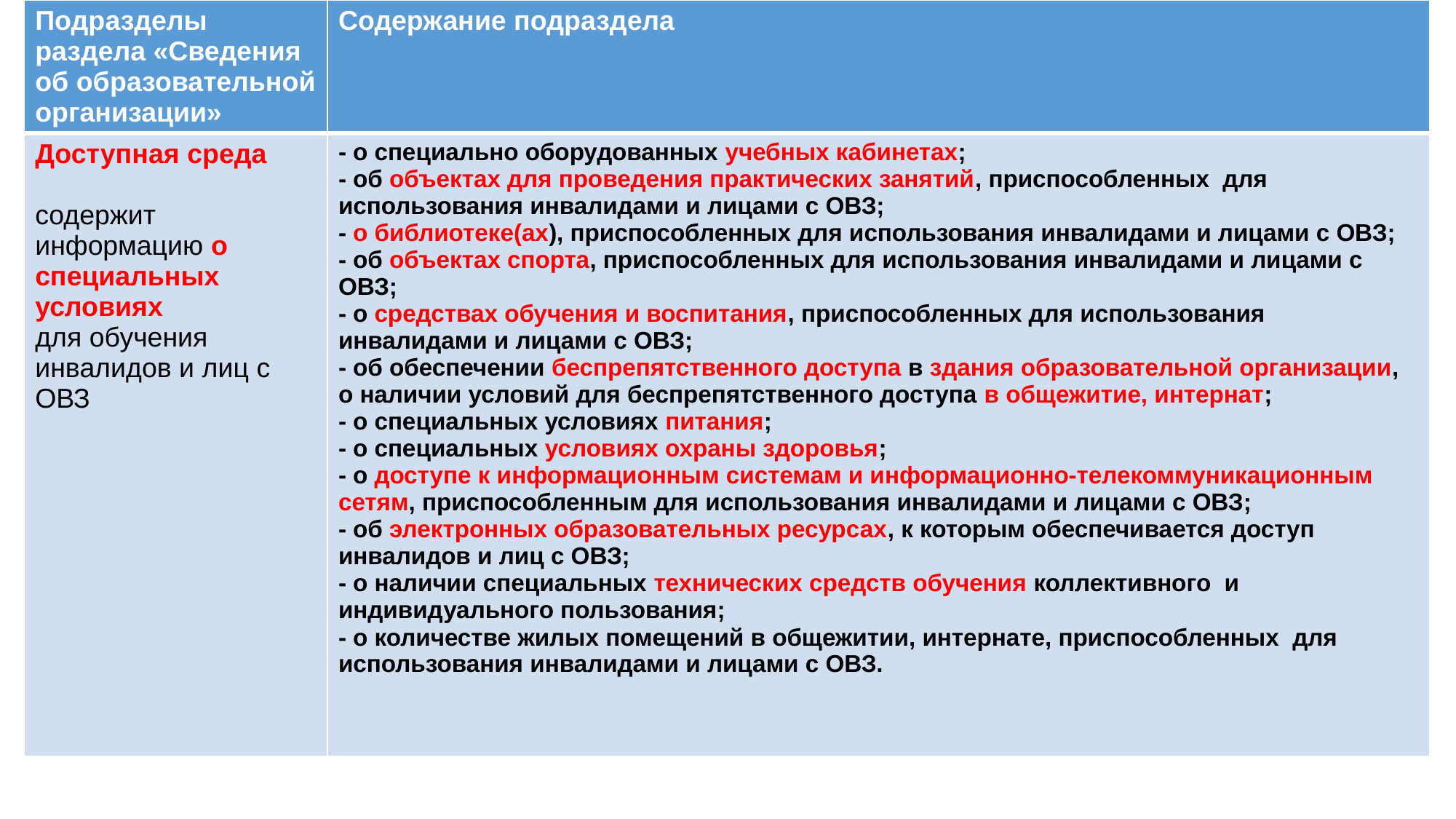

| Подразделы раздела «Сведения об образовательной организации» | Содержание подраздела |
| --- | --- |
| Доступная среда содержит информацию о специальных условиях для обучения инвалидов и лиц с ОВЗ | - о специально оборудованных учебных кабинетах; - об объектах для проведения практических занятий, приспособленных для использования инвалидами и лицами с ОВЗ; - о библиотеке(ах), приспособленных для использования инвалидами и лицами с ОВЗ; - об объектах спорта, приспособленных для использования инвалидами и лицами с ОВЗ; - о средствах обучения и воспитания, приспособленных для использования инвалидами и лицами с ОВЗ; - об обеспечении беспрепятственного доступа в здания образовательной организации, о наличии условий для беспрепятственного доступа в общежитие, интернат; - о специальных условиях питания; - о специальных условиях охраны здоровья; - о доступе к информационным системам и информационно-телекоммуникационным сетям, приспособленным для использования инвалидами и лицами с ОВЗ; - об электронных образовательных ресурсах, к которым обеспечивается доступ инвалидов и лиц с ОВЗ; - о наличии специальных технических средств обучения коллективного и индивидуального пользования; - о количестве жилых помещений в общежитии, интернате, приспособленных для использования инвалидами и лицами с ОВЗ. |